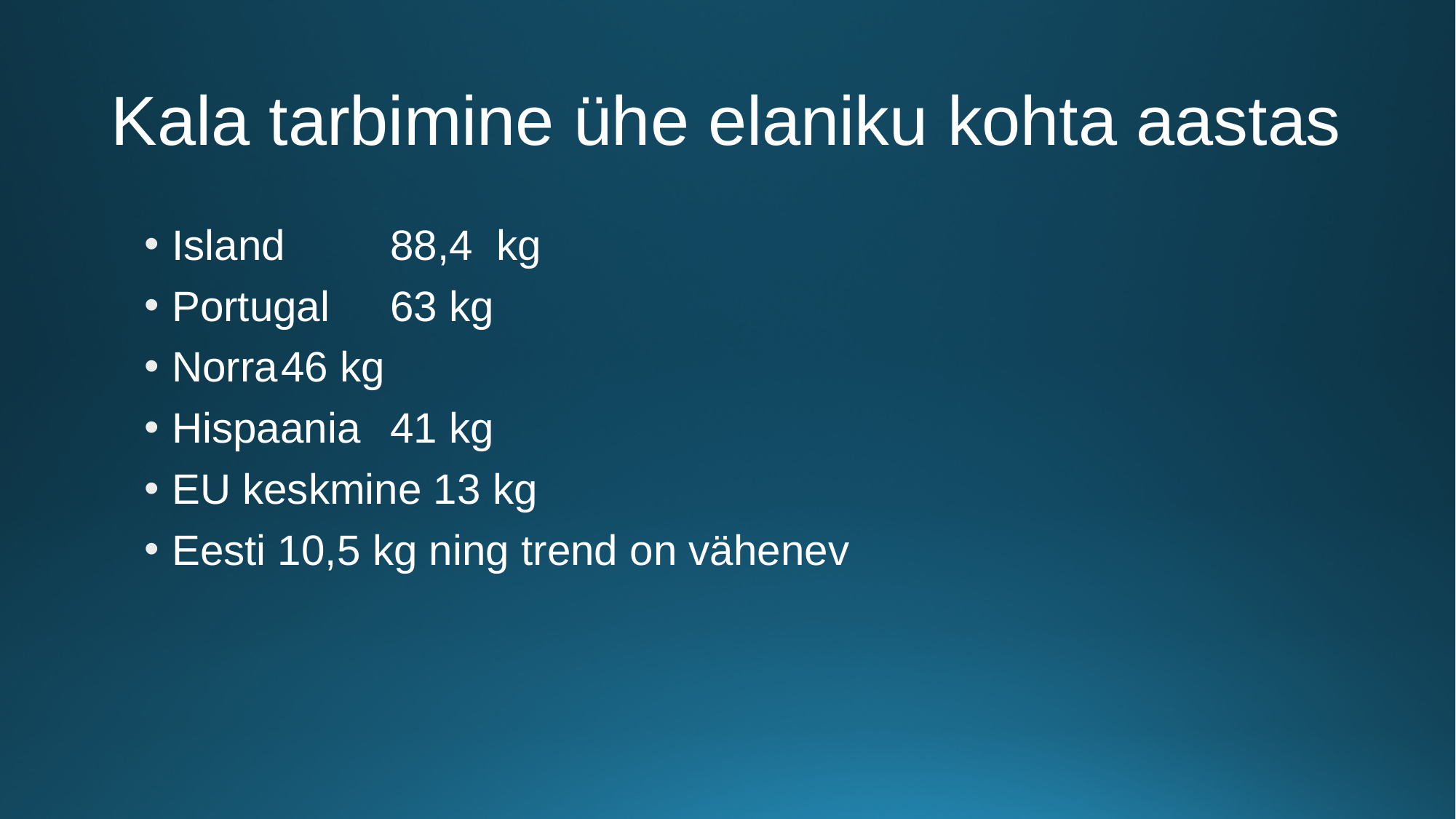

# Kala tarbimine ühe elaniku kohta aastas
Island	88,4  kg
Portugal	63 kg
Norra	46 kg
Hispaania	41 kg
EU keskmine 13 kg
Eesti 10,5 kg ning trend on vähenev